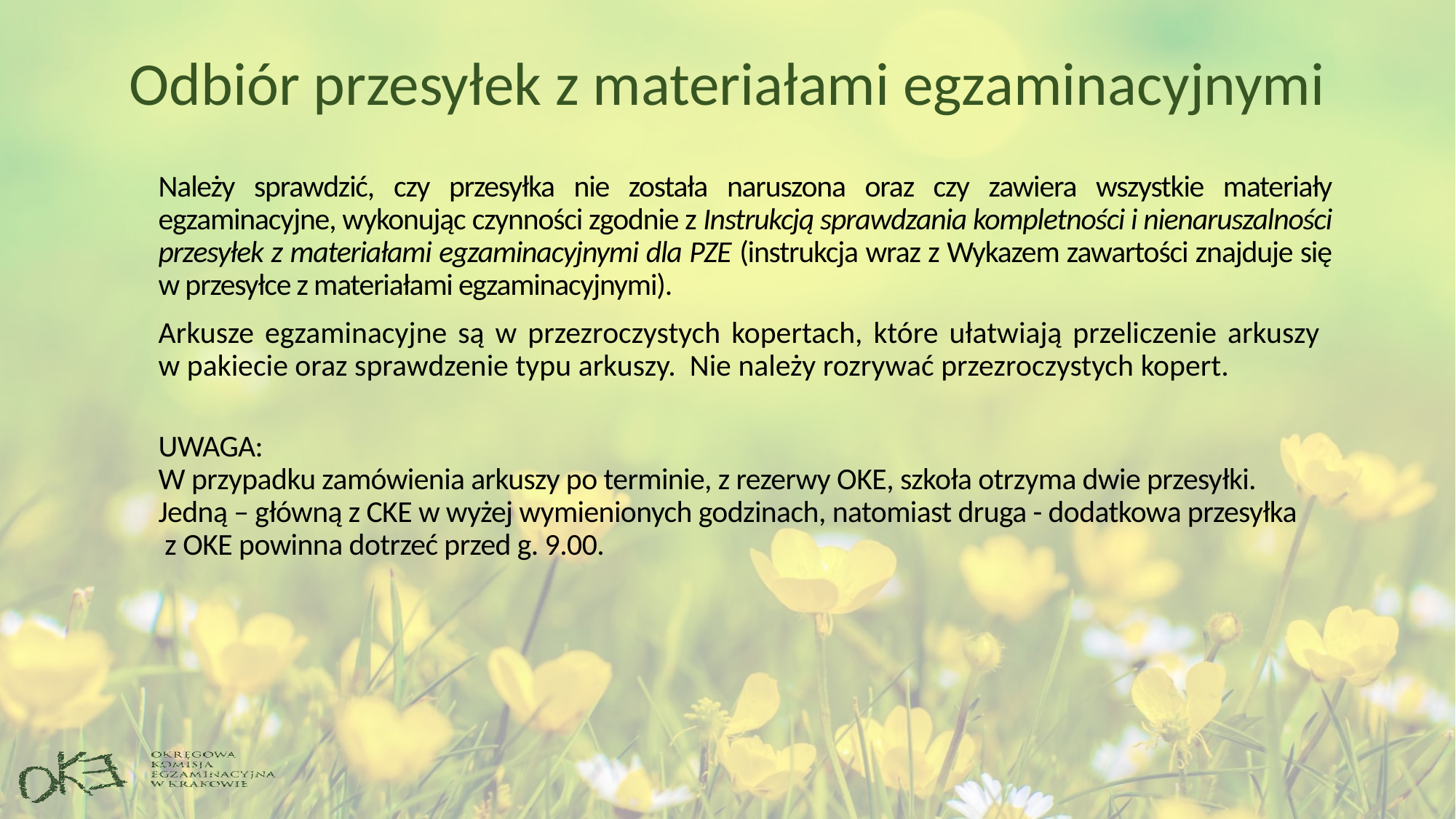

# Odbiór przesyłek z materiałami egzaminacyjnymi
Należy sprawdzić, czy przesyłka nie została naruszona oraz czy zawiera wszystkie materiały egzaminacyjne, wykonując czynności zgodnie z Instrukcją sprawdzania kompletności i nienaruszalności przesyłek z materiałami egzaminacyjnymi dla PZE (instrukcja wraz z Wykazem zawartości znajduje się w przesyłce z materiałami egzaminacyjnymi).
Arkusze egzaminacyjne są w przezroczystych kopertach, które ułatwiają przeliczenie arkuszy
w pakiecie oraz sprawdzenie typu arkuszy.  Nie należy rozrywać przezroczystych kopert.

UWAGA:
W przypadku zamówienia arkuszy po terminie, z rezerwy OKE, szkoła otrzyma dwie przesyłki.
Jedną – główną z CKE w wyżej wymienionych godzinach, natomiast druga - dodatkowa przesyłka
 z OKE powinna dotrzeć przed g. 9.00.